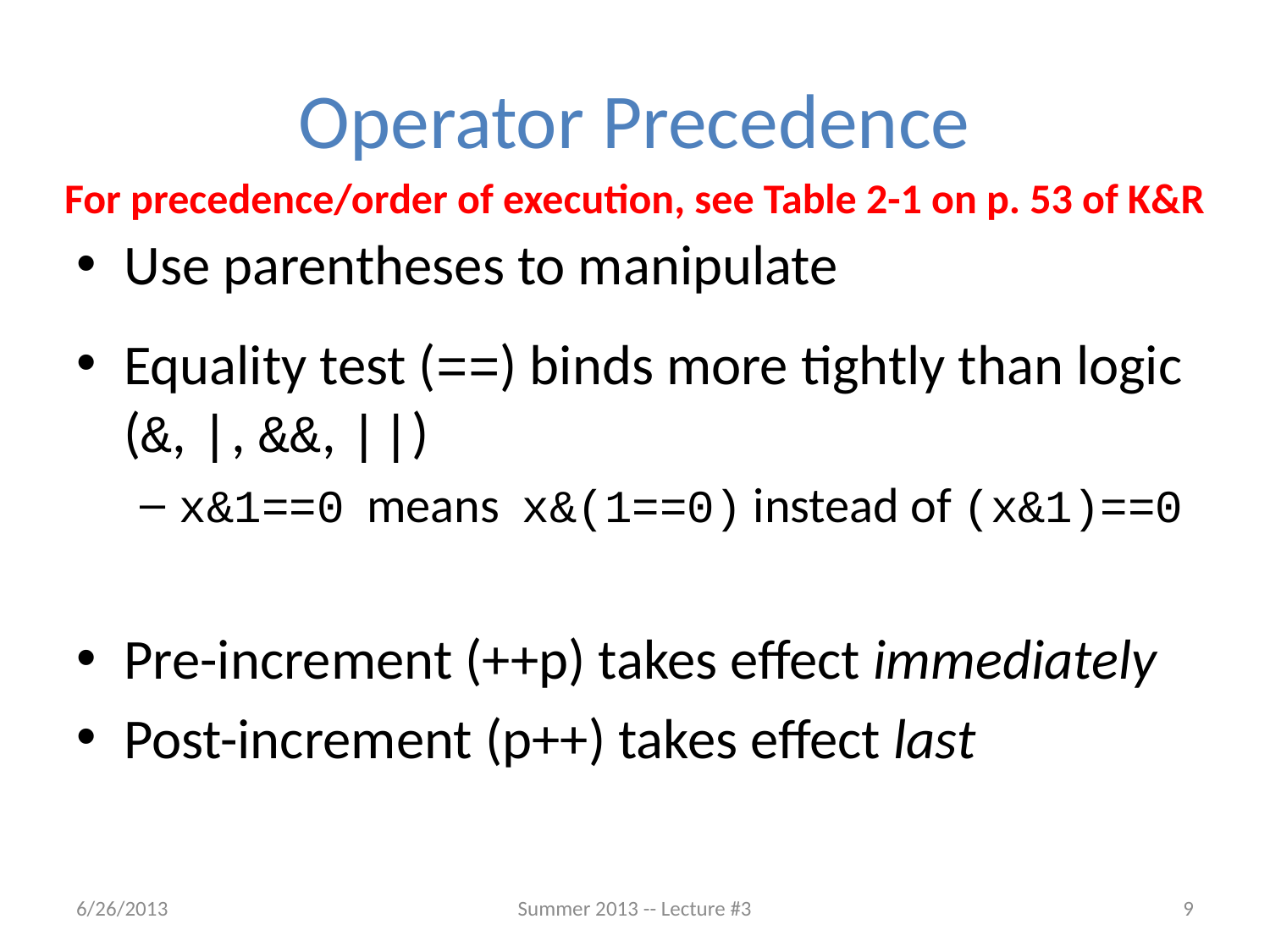

# Operator Precedence
For precedence/order of execution, see Table 2-1 on p. 53 of K&R
Use parentheses to manipulate
Equality test (==) binds more tightly than logic (&, |, &&, ||)
x&1==0  means  x&(1==0) instead of (x&1)==0

Pre-increment (++p) takes effect immediately
Post-increment (p++) takes effect last

6/26/2013
Summer 2013 -- Lecture #3
9